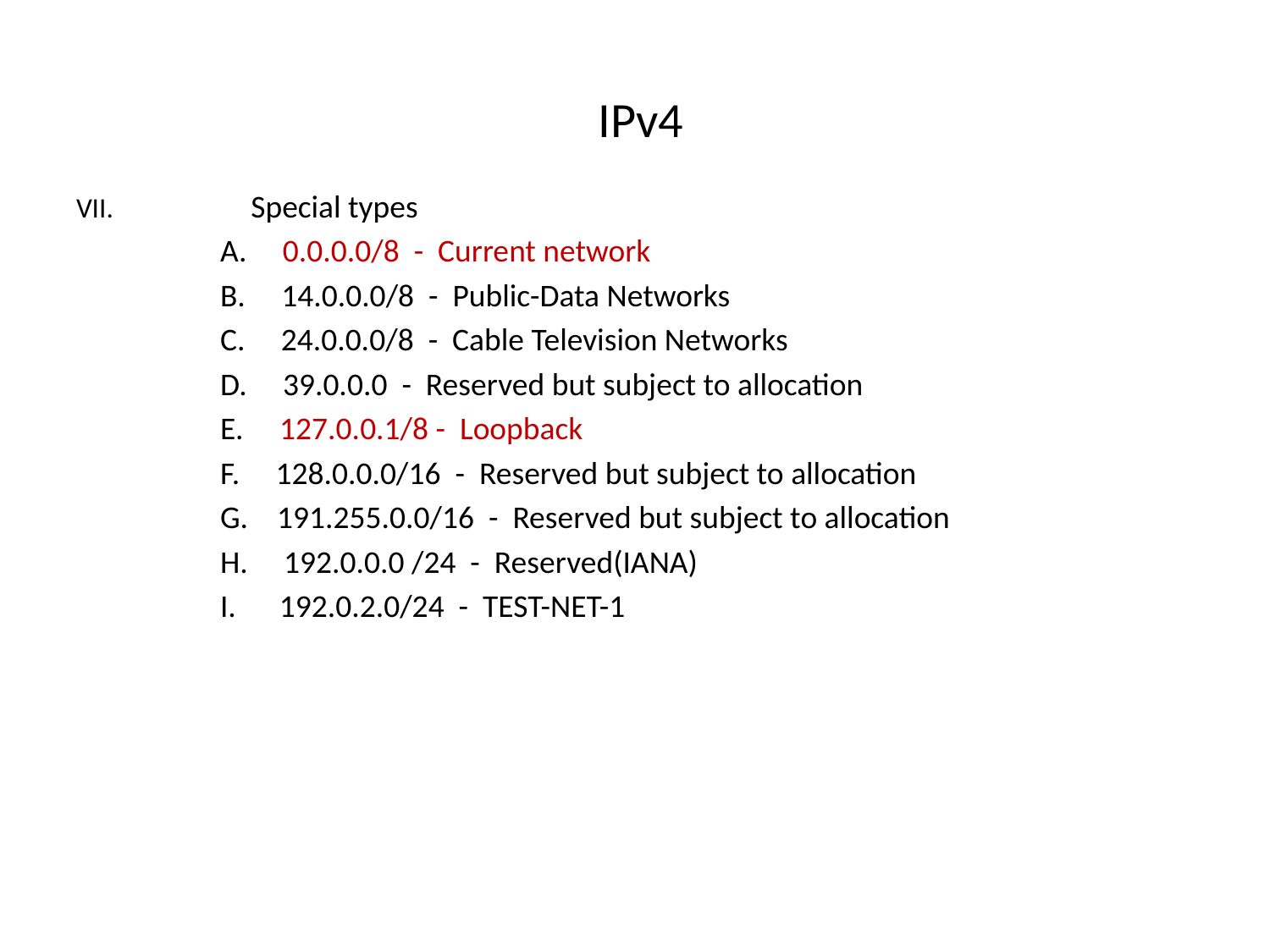

# IPv4
VII. 		Special types
                    A.     0.0.0.0/8  -  Current network
                    B.     14.0.0.0/8  -  Public-Data Networks
                    C.     24.0.0.0/8  -  Cable Television Networks
                    D.     39.0.0.0  -  Reserved but subject to allocation
                    E.     127.0.0.1/8 -  Loopback
                    F.     128.0.0.0/16  -  Reserved but subject to allocation
                    G.    191.255.0.0/16  -  Reserved but subject to allocation
                    H.     192.0.0.0 /24  -  Reserved(IANA)
                    I.      192.0.2.0/24  -  TEST-NET-1